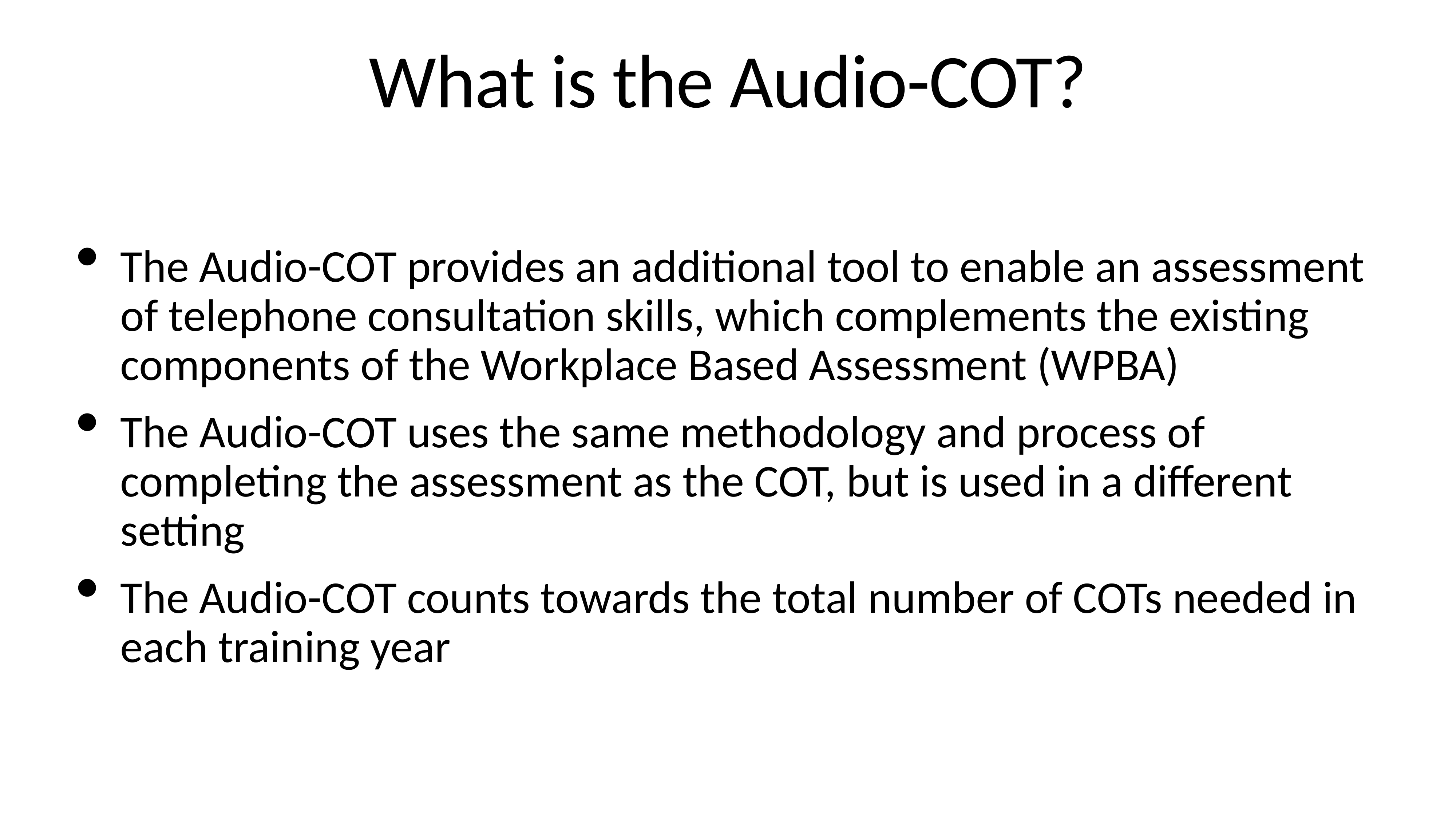

# What is the Audio-COT?
The Audio-COT provides an additional tool to enable an assessment of telephone consultation skills, which complements the existing components of the Workplace Based Assessment (WPBA)
The Audio-COT uses the same methodology and process of completing the assessment as the COT, but is used in a different setting
The Audio-COT counts towards the total number of COTs needed in each training year